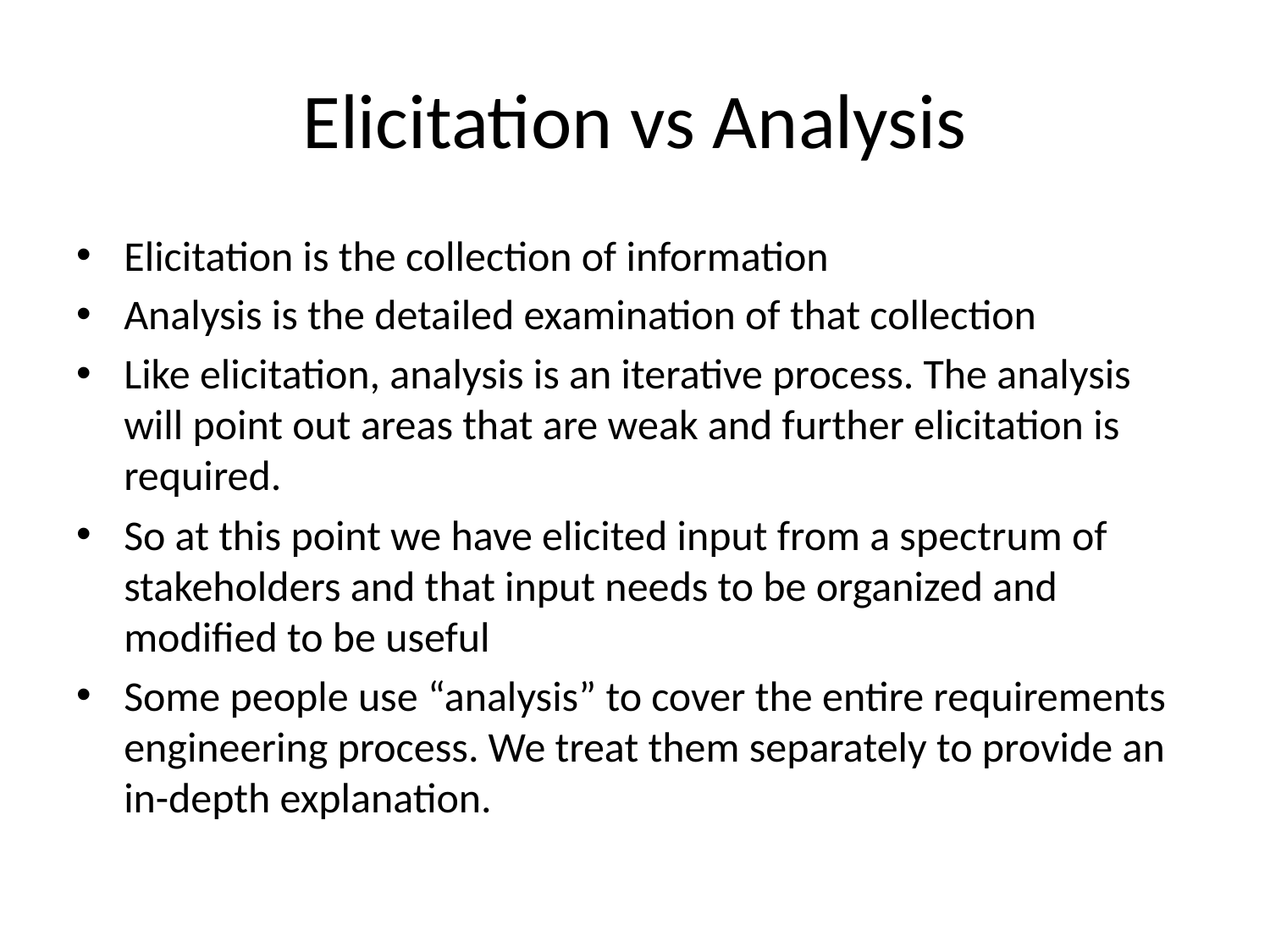

# Elicitation vs Analysis
Elicitation is the collection of information
Analysis is the detailed examination of that collection
Like elicitation, analysis is an iterative process. The analysis will point out areas that are weak and further elicitation is required.
So at this point we have elicited input from a spectrum of stakeholders and that input needs to be organized and modified to be useful
Some people use “analysis” to cover the entire requirements engineering process. We treat them separately to provide an in-depth explanation.